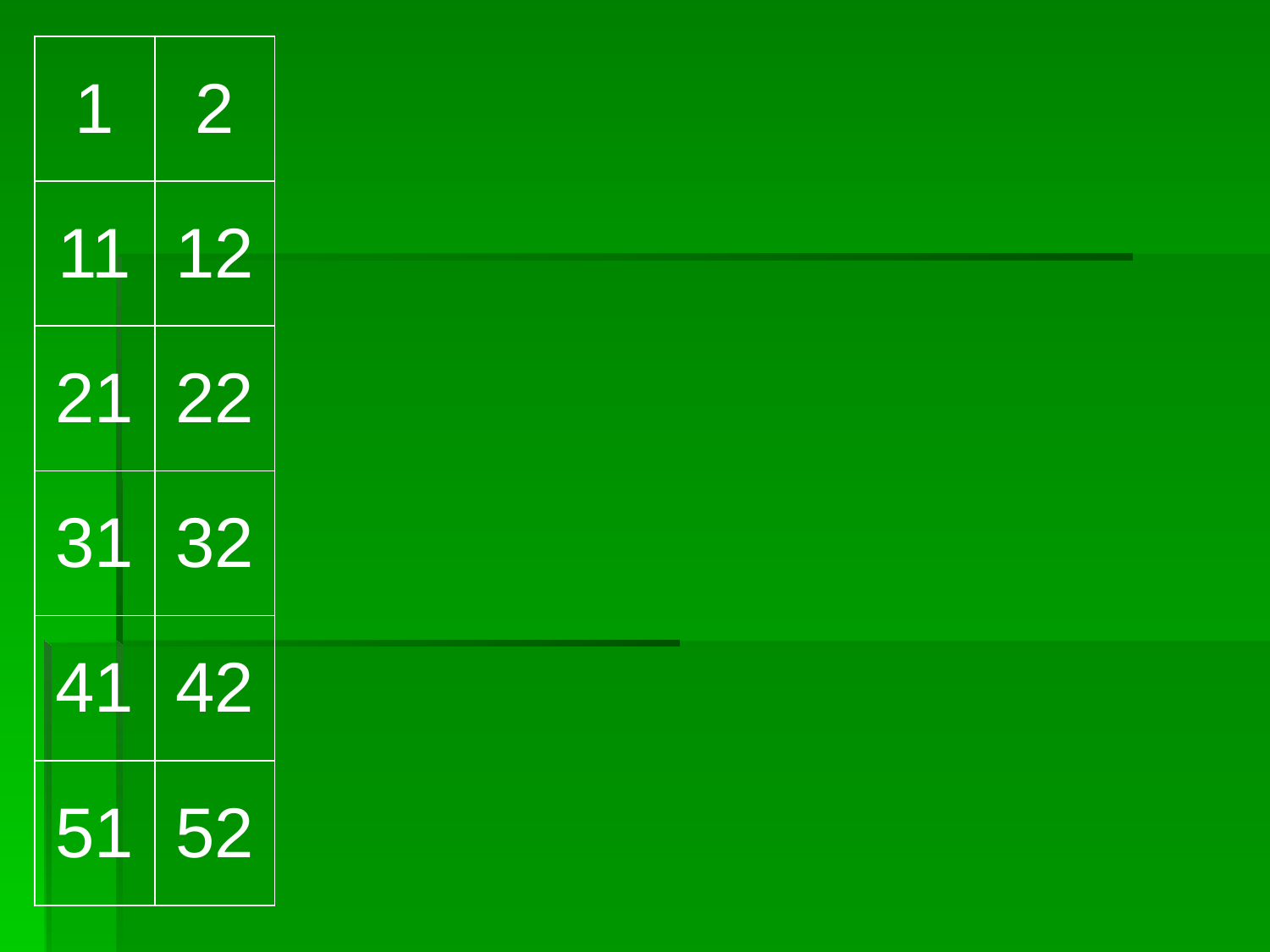

| 1 | 2 |
| --- | --- |
| 11 | 12 |
| 21 | 22 |
| 31 | 32 |
| 41 | 42 |
| 51 | 52 |